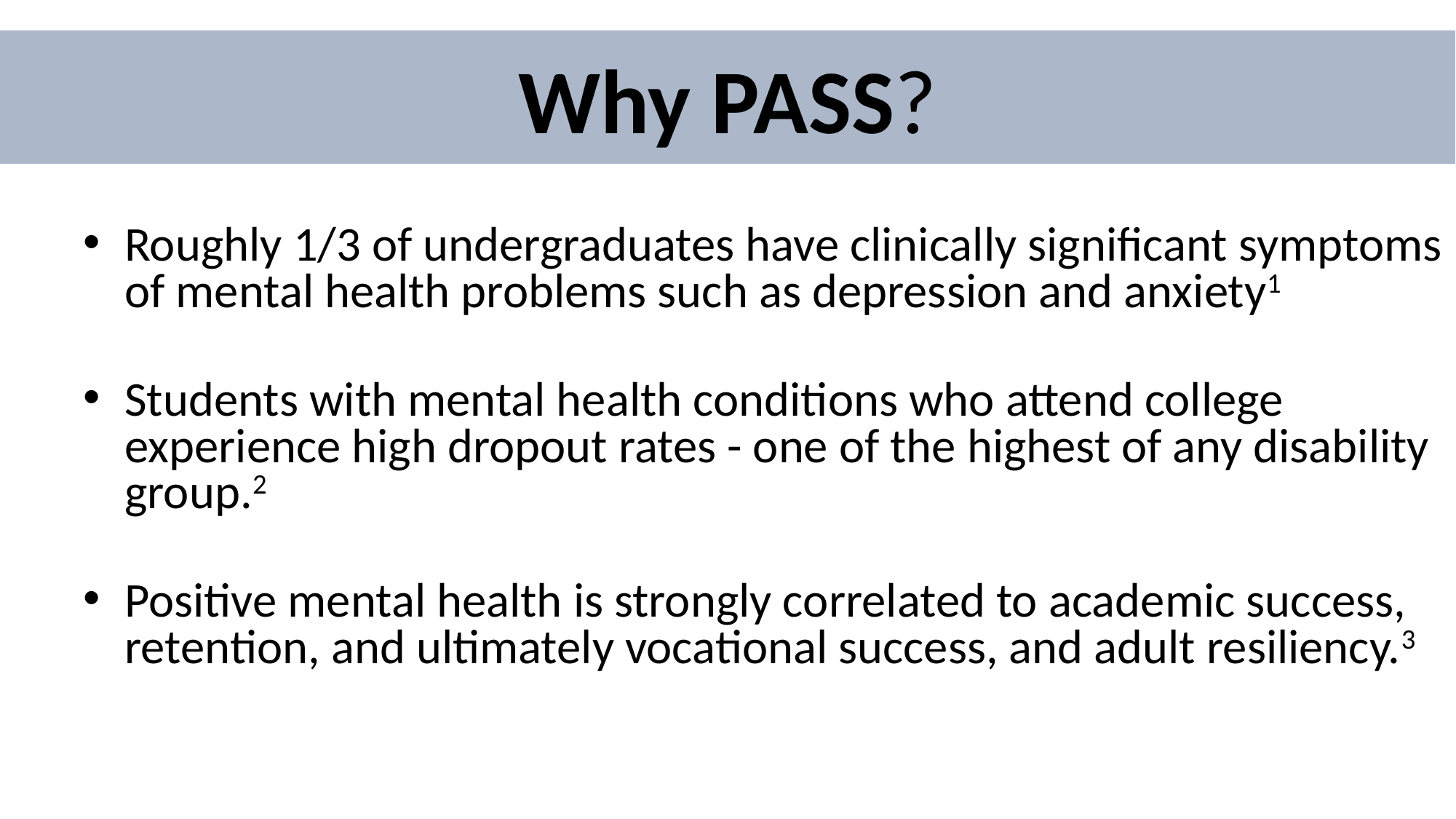

# Why PASS?
Roughly 1/3 of undergraduates have clinically significant symptoms of mental health problems such as depression and anxiety1

Students with mental health conditions who attend college experience high dropout rates - one of the highest of any disability group.2

Positive mental health is strongly correlated to academic success, retention, and ultimately vocational success, and adult resiliency.3